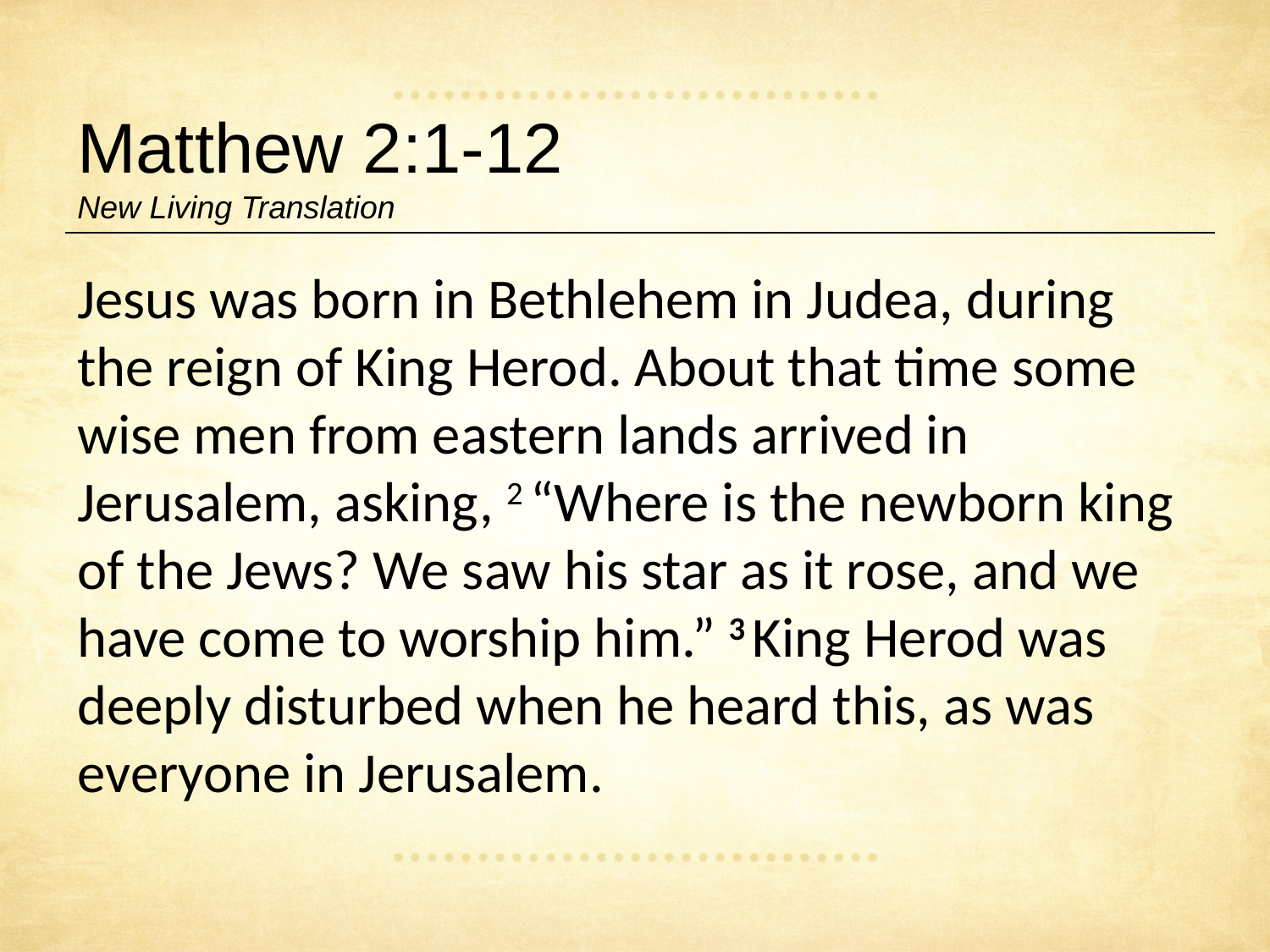

Matthew 2:1-12
New Living Translation
Jesus was born in Bethlehem in Judea, during the reign of King Herod. About that time some wise men from eastern lands arrived in Jerusalem, asking, 2 “Where is the newborn king of the Jews? We saw his star as it rose, and we have come to worship him.” 3 King Herod was deeply disturbed when he heard this, as was everyone in Jerusalem.